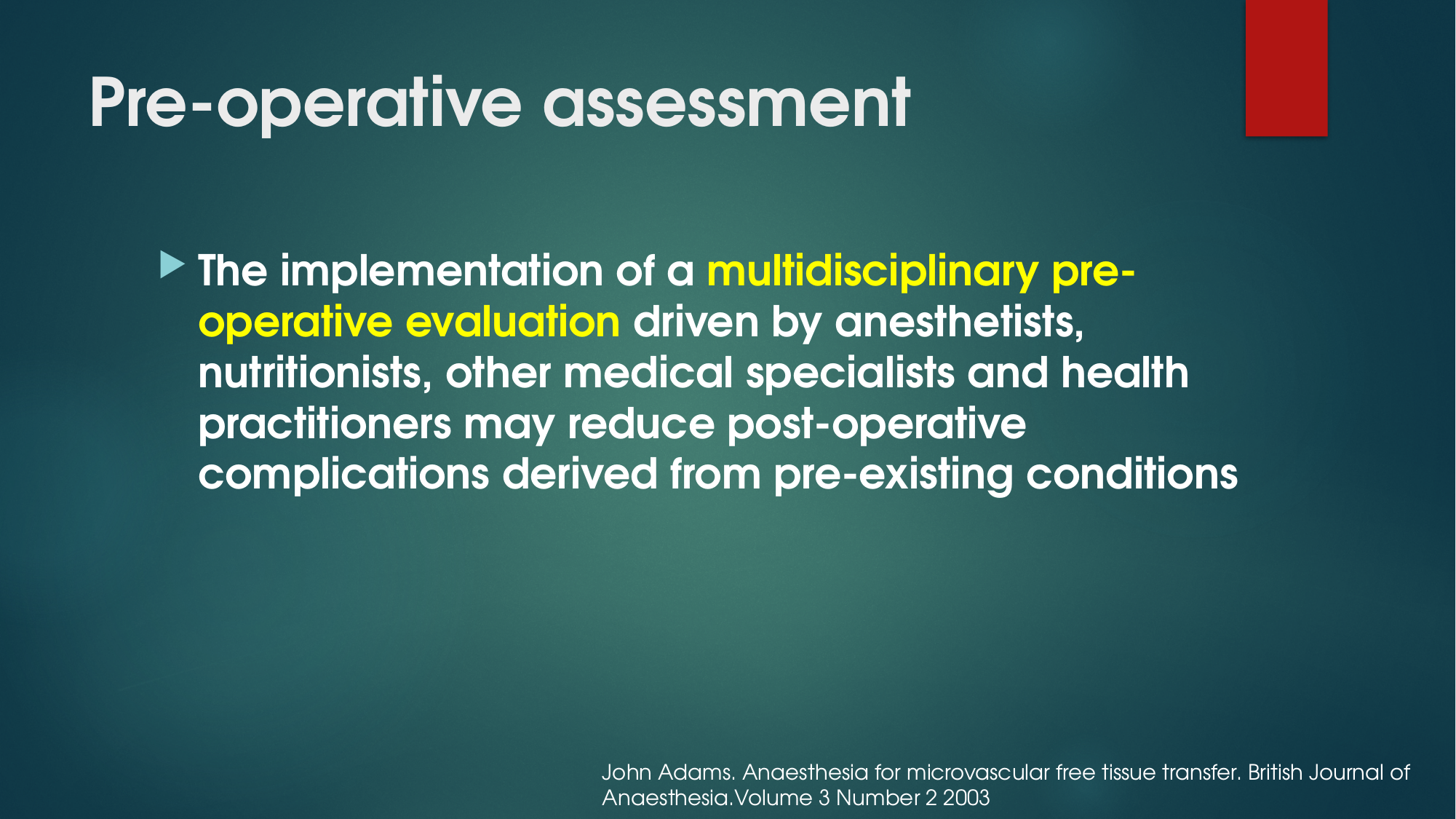

# Pre-operative assessment
The implementation of a multidisciplinary pre-operative evaluation driven by anesthetists, nutritionists, other medical specialists and health practitioners may reduce post-operative complications derived from pre-existing conditions
John Adams. Anaesthesia for microvascular free tissue transfer. British Journal of Anaesthesia.Volume 3 Number 2 2003